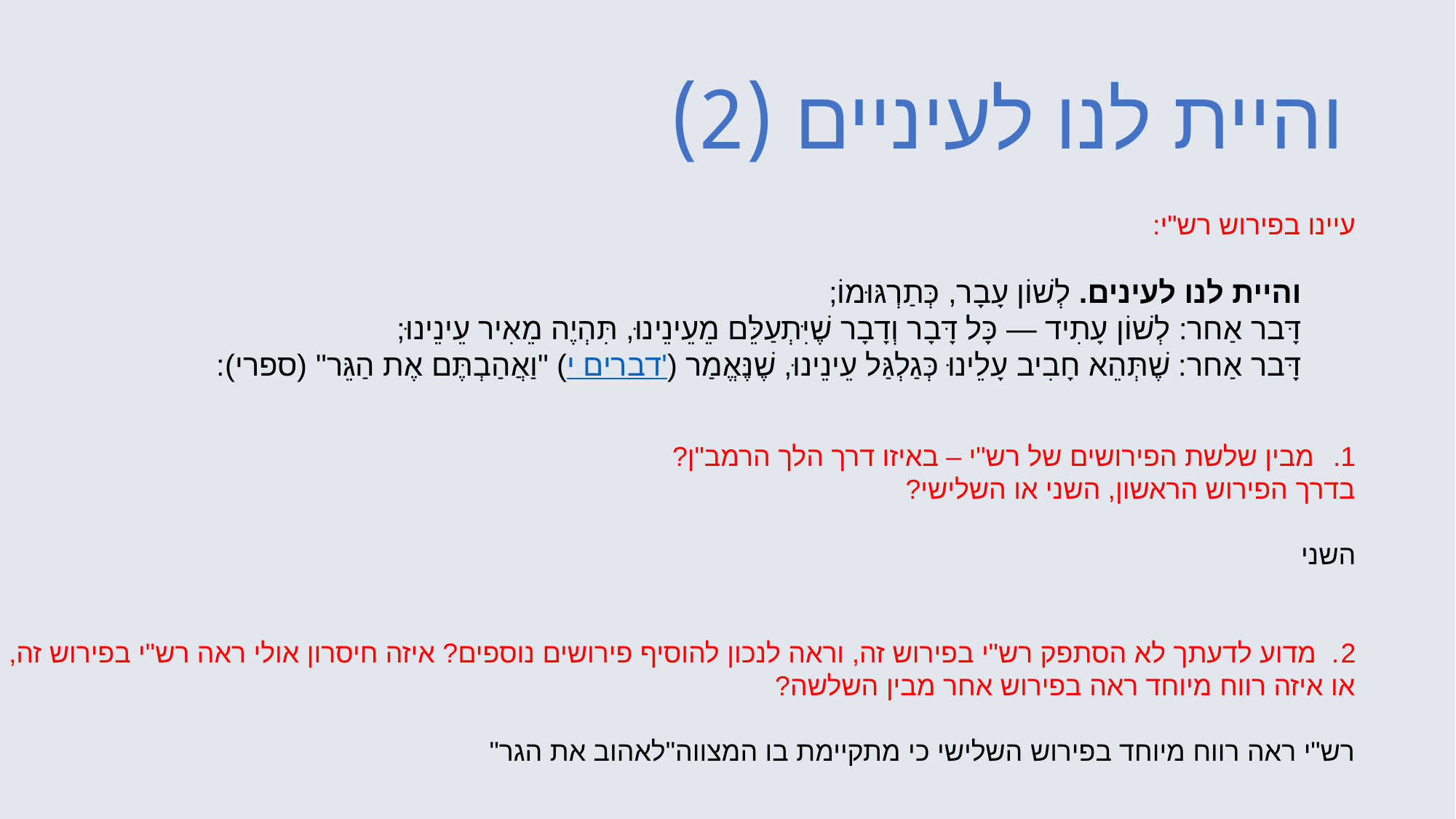

# והיית לנו לעיניים (2)
עיינו בפירוש רש"י:

והיית לנו לעינים. לְשׁוֹן עָבָר, כְּתַרְגּוּמוֹ;
דָּבר אַחר: לְשׁוֹן עָתִיד — כָּל דָּבָר וְדָבָר שֶׁיִּתְעַלֵּם מֵעֵינֵינוּ, תִּהְיֶה מֵאִיר עֵינֵינוּ;
דָּבר אַחר: שֶׁתְּהֵא חָבִיב עָלֵינוּ כְּגַלְגַּל עֵינֵינוּ, שֶׁנֶּאֱמַר (דברים י') "וַאֲהַבְתֶּם אֶת הַגֵּר" (ספרי):
מבין שלשת הפירושים של רש"י – באיזו דרך הלך הרמב"ן?
בדרך הפירוש הראשון, השני או השלישי?

השני

2.  מדוע לדעתך לא הסתפק רש"י בפירוש זה, וראה לנכון להוסיף פירושים נוספים? איזה חיסרון אולי ראה רש"י בפירוש זה, או איזה רווח מיוחד ראה בפירוש אחר מבין השלשה?

רש"י ראה רווח מיוחד בפירוש השלישי כי מתקיימת בו המצווה"לאהוב את הגר"